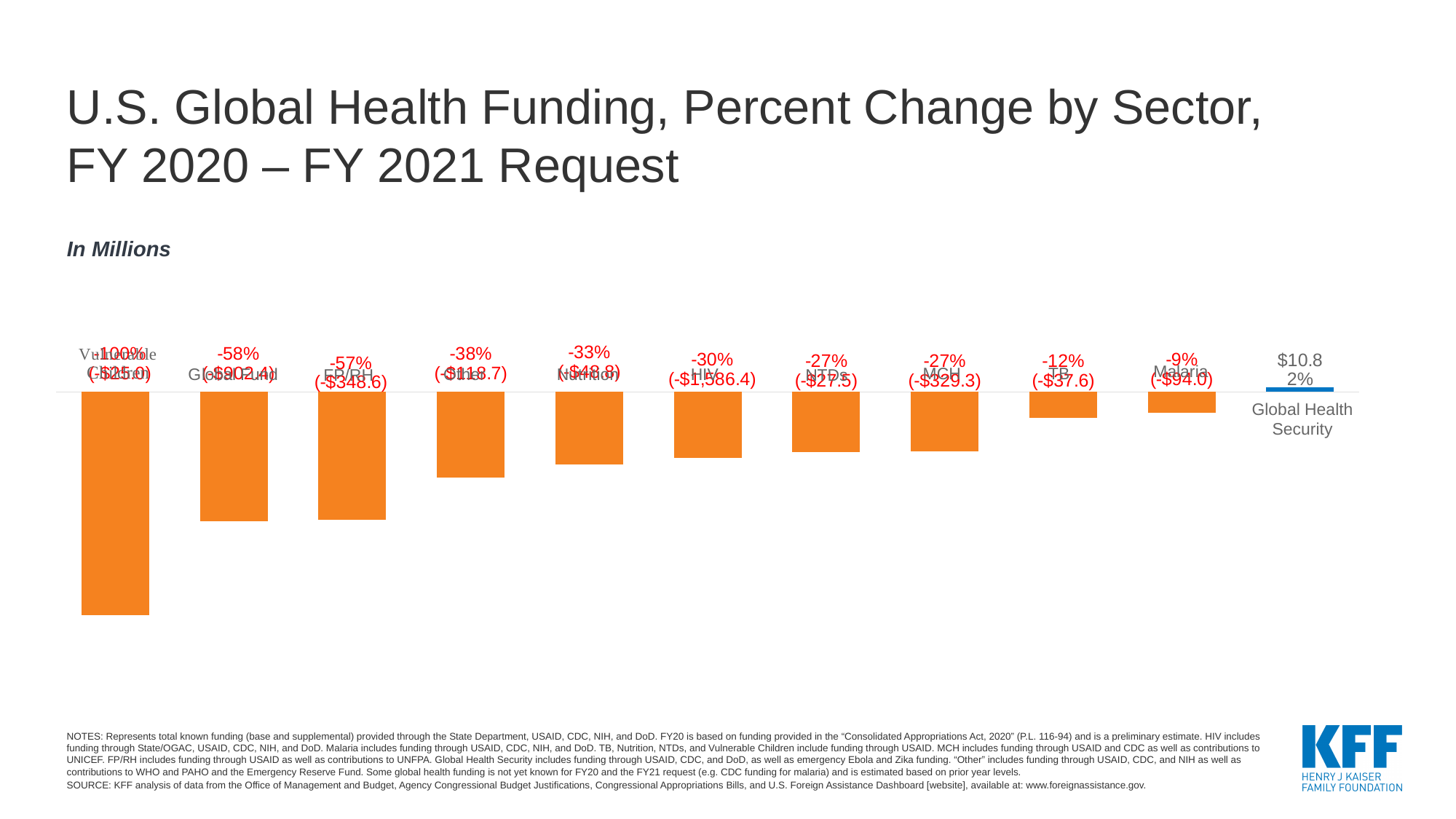

# U.S. Global Health Funding, Percent Change by Sector, FY 2020 – FY 2021 Request

### Chart

| Category |  |
|---|---|
| Vunerable Children | -1.0 |
| Global Fund | -0.5784615384615385 |
| FP/RH | -0.5736976380544812 |
| Other | -0.3830707644628099 |
| Nutrition | -0.3252466666666667 |
| HIV | -0.296651926508778 |
| NTDs | -0.2682926829268293 |
| MCH | -0.26761555828994704 |
| TB | -0.11719894520949319 |
| Malaria | -0.09405820687280683 |
| Global Health Security | 0.01967456649725373 |
In Millions
Malaria
MCH
TB
HIV
Other
Nutrition
FP/RH
NTDs
Global Health
Security
NOTES: Represents total known funding (base and supplemental) provided through the State Department, USAID, CDC, NIH, and DoD. FY20 is based on funding provided in the “Consolidated Appropriations Act, 2020” (P.L. 116-94) and is a preliminary estimate. HIV includes funding through State/OGAC, USAID, CDC, NIH, and DoD. Malaria includes funding through USAID, CDC, NIH, and DoD. TB, Nutrition, NTDs, and Vulnerable Children include funding through USAID. MCH includes funding through USAID and CDC as well as contributions to UNICEF. FP/RH includes funding through USAID as well as contributions to UNFPA. Global Health Security includes funding through USAID, CDC, and DoD, as well as emergency Ebola and Zika funding. “Other” includes funding through USAID, CDC, and NIH as well as contributions to WHO and PAHO and the Emergency Reserve Fund. Some global health funding is not yet known for FY20 and the FY21 request (e.g. CDC funding for malaria) and is estimated based on prior year levels.
SOURCE: KFF analysis of data from the Office of Management and Budget, Agency Congressional Budget Justifications, Congressional Appropriations Bills, and U.S. Foreign Assistance Dashboard [website], available at: www.foreignassistance.gov.